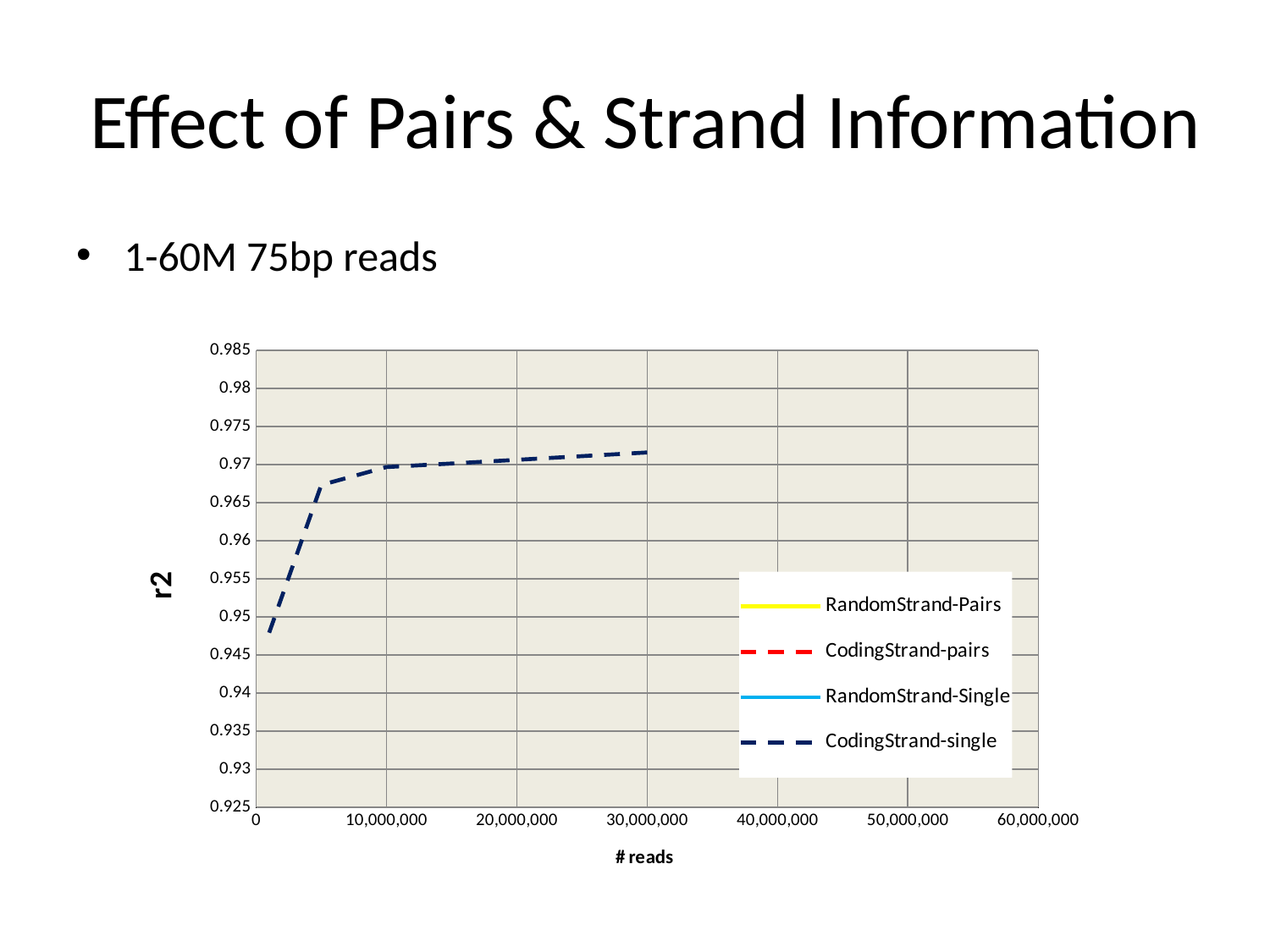

# Effect of Pairs & Strand Information
1-60M 75bp reads

### Chart

| Category |  |  |  |  |
|---|---|---|---|---|